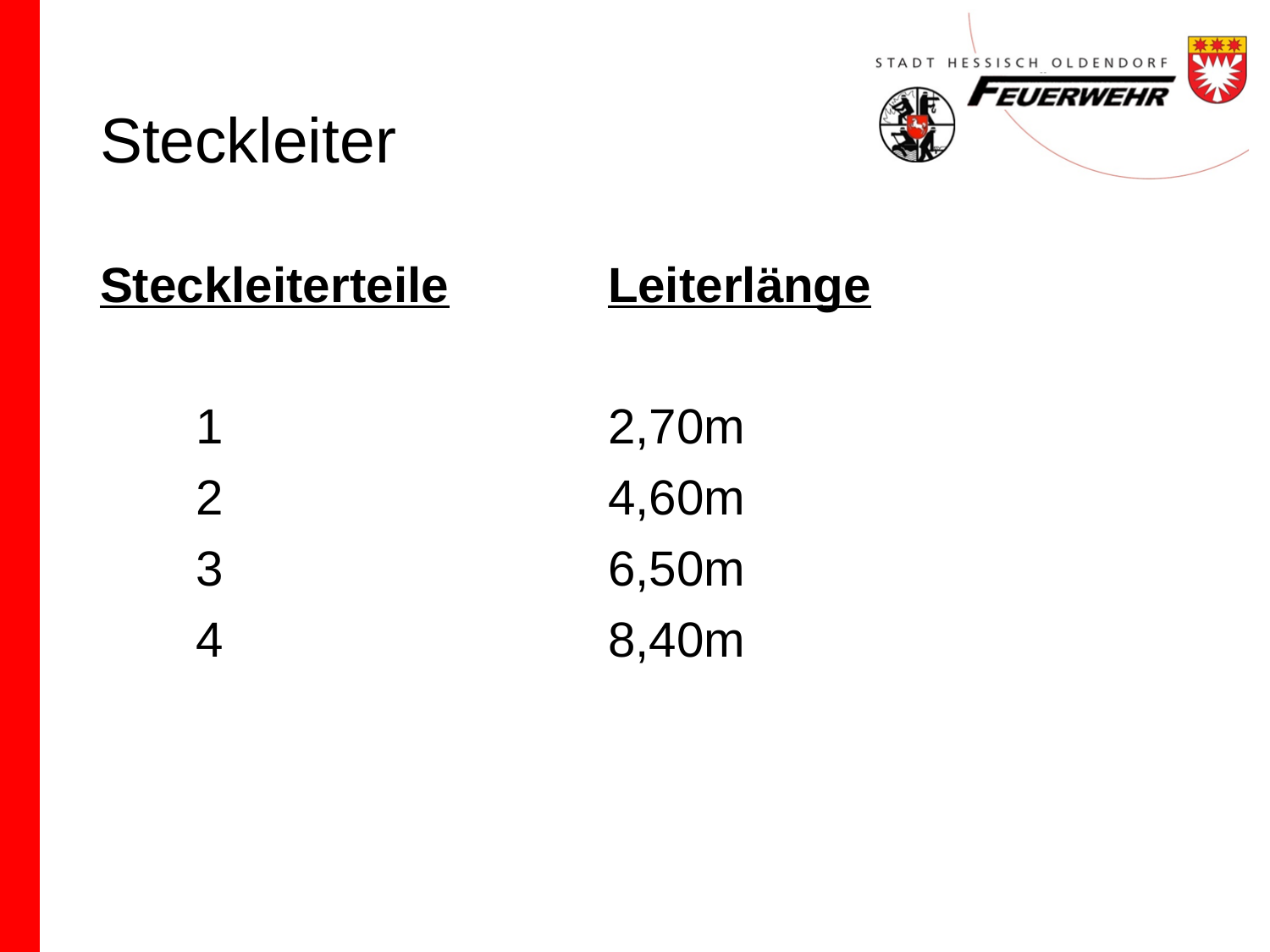

# Steckleiter
Steckleiterteile		Leiterlänge

       1				2,70m
       2				4,60m
       3				6,50m
       4				8,40m